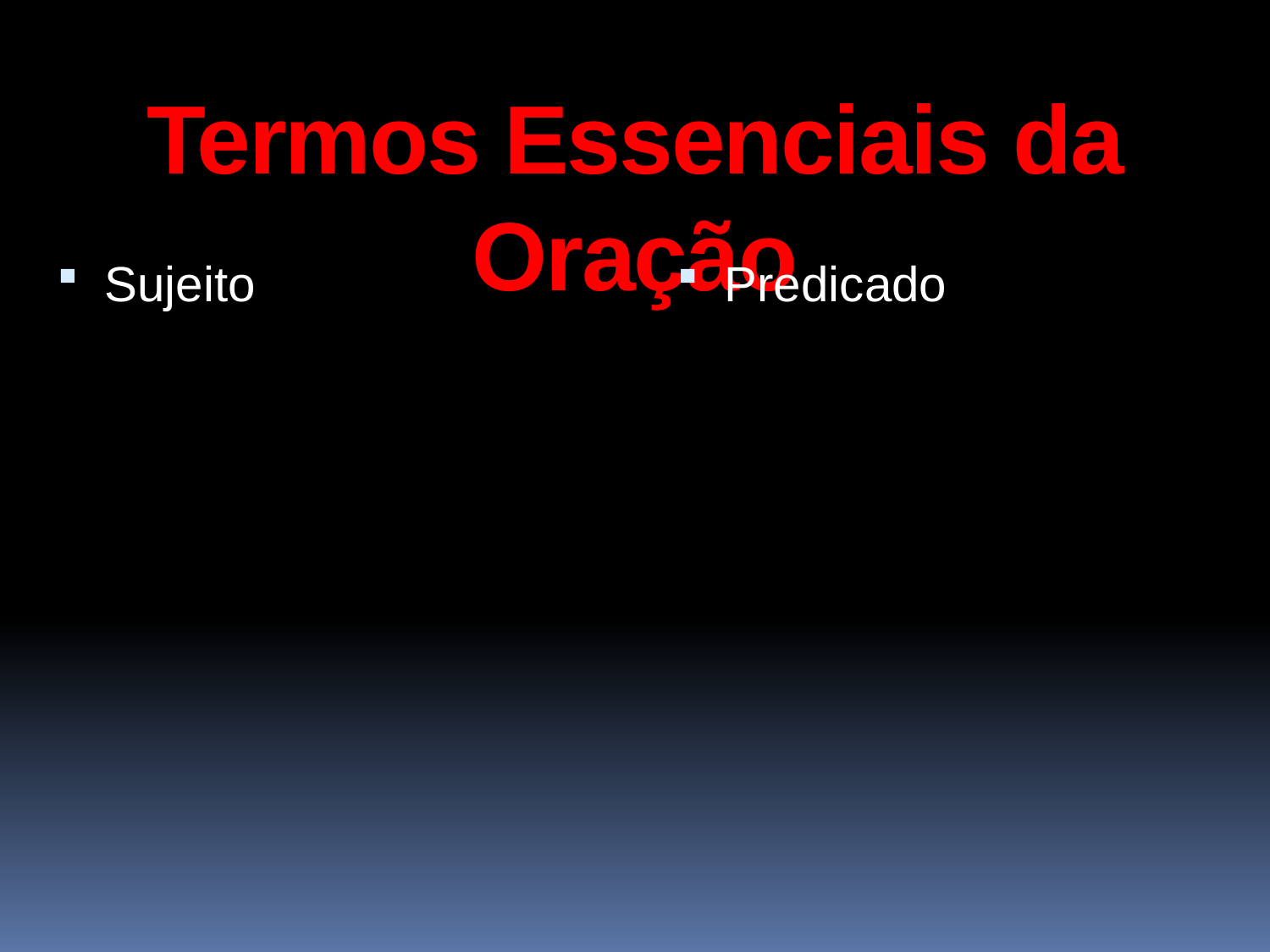

# Termos Essenciais da Oração
Sujeito

Predicado